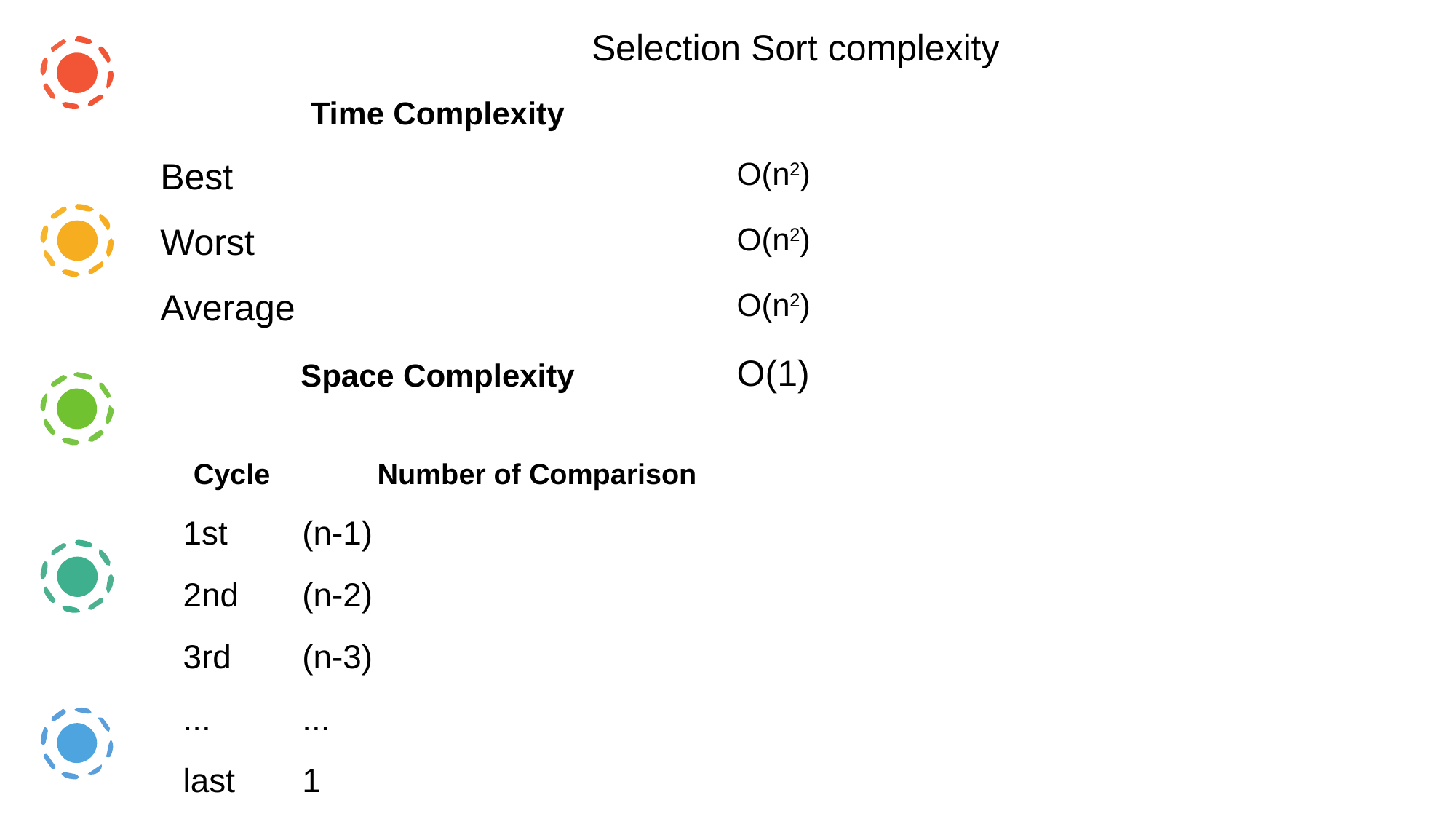

Selection Sort complexity
| Time Complexity |  |
| --- | --- |
| Best | O(n2) |
| Worst | O(n2) |
| Average | O(n2) |
| Space Complexity | O(1) |
| Cycle | Number of Comparison |
| --- | --- |
| 1st | (n-1) |
| 2nd | (n-2) |
| 3rd | (n-3) |
| ... | ... |
| last | 1 |